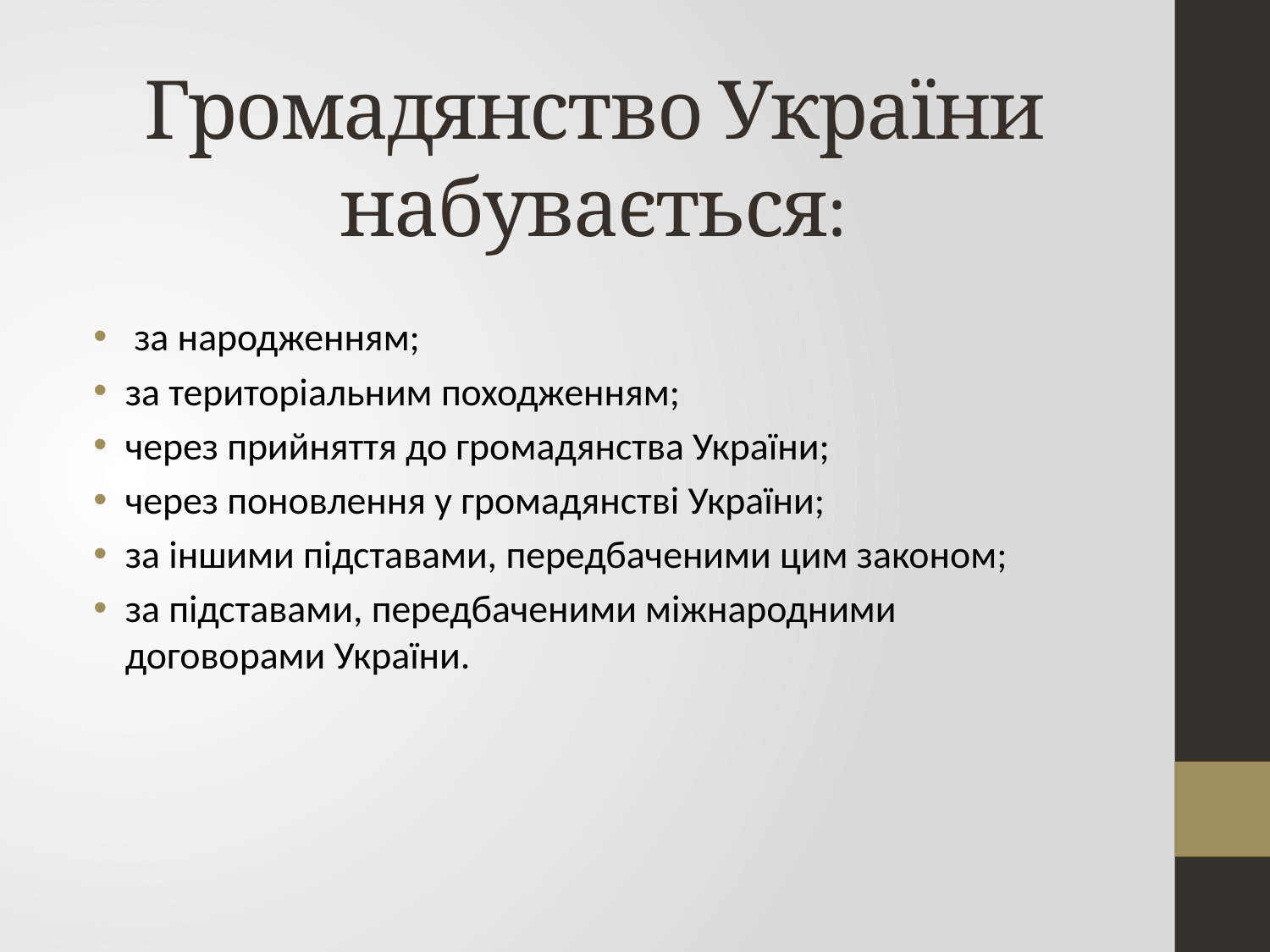

# Громадянство України набувається:
 за народженням;
за територіальним походженням;
через прийняття до громадянства України;
через поновлення у громадянстві України;
за іншими підставами, передбаченими цим законом;
за підставами, передбаченими міжнародними договорами України.